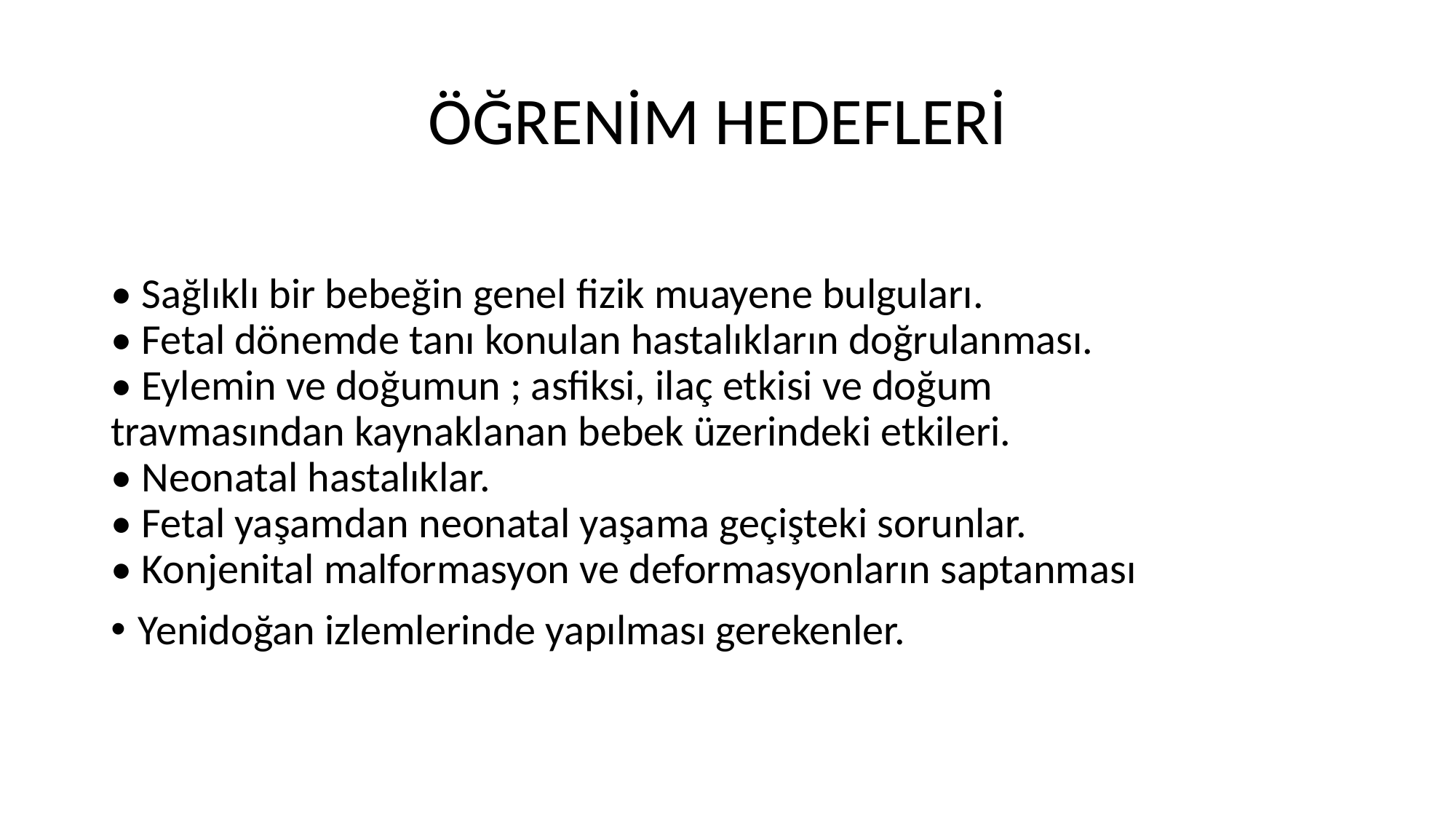

# ÖĞRENİM HEDEFLERİ
• Sağlıklı bir bebeğin genel fizik muayene bulguları.
• Fetal dönemde tanı konulan hastalıkların doğrulanması. 
• Eylemin ve doğumun ; asfiksi, ilaç etkisi ve doğum travmasından kaynaklanan bebek üzerindeki etkileri.
• Neonatal hastalıklar.
• Fetal yaşamdan neonatal yaşama geçişteki sorunlar.
• Konjenital malformasyon ve deformasyonların saptanması
Yenidoğan izlemlerinde yapılması gerekenler.